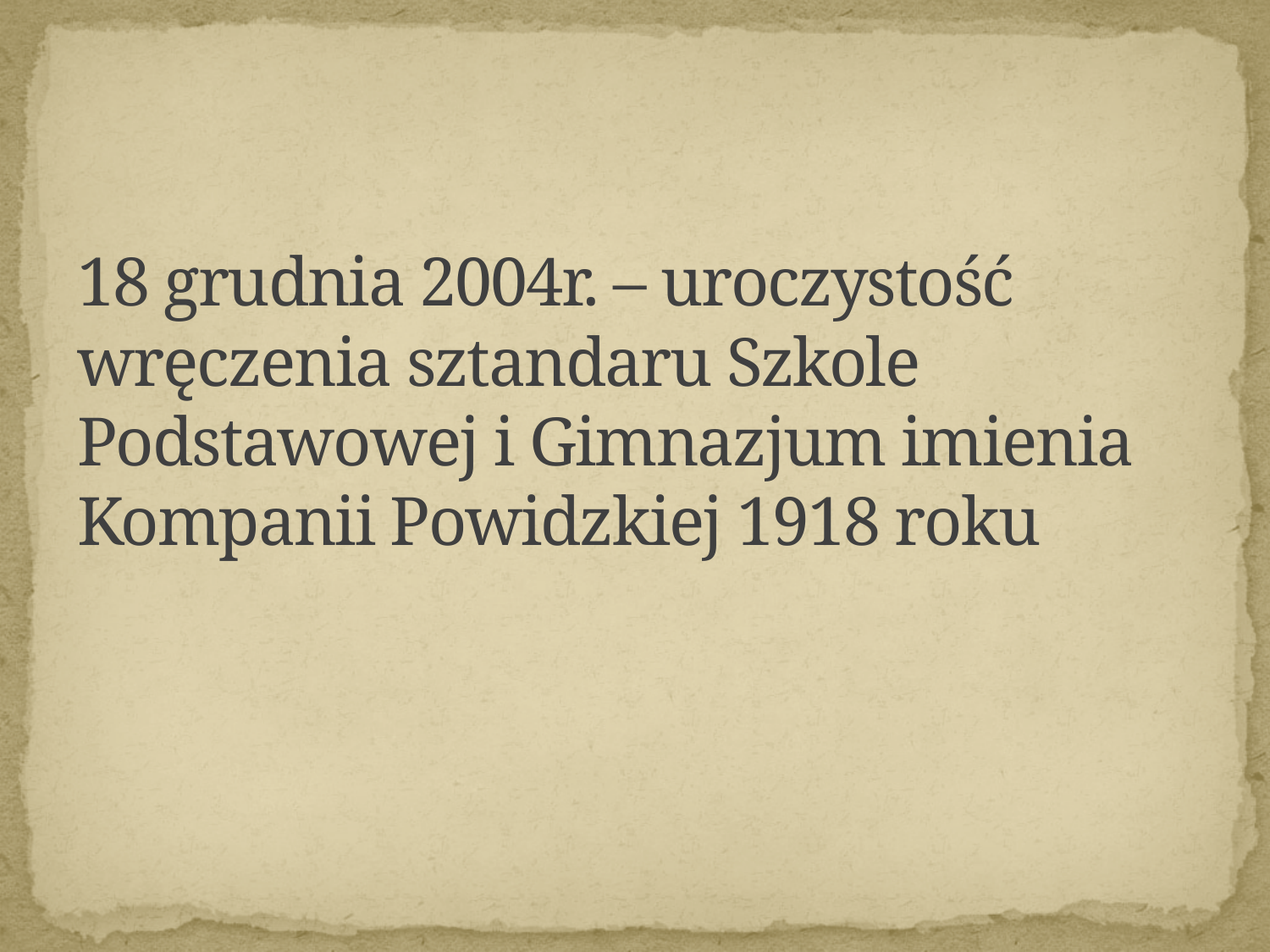

# 18 grudnia 2004r. – uroczystość wręczenia sztandaru Szkole Podstawowej i Gimnazjum imienia Kompanii Powidzkiej 1918 roku